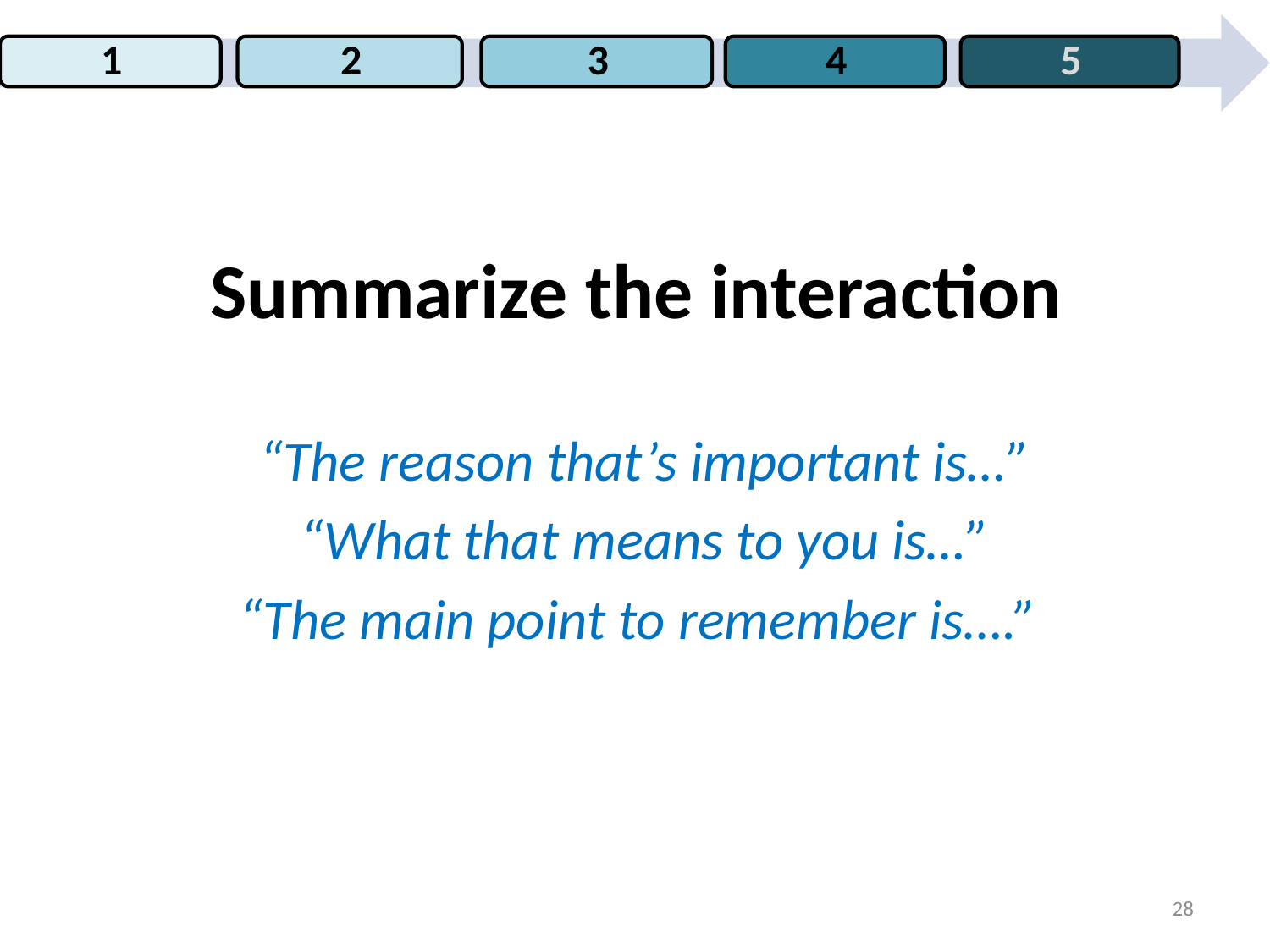

1
2
3
4
5

Summarize the interaction

“The reason that’s important is…”
“What that means to you is…”
“The main point to remember is….”

28